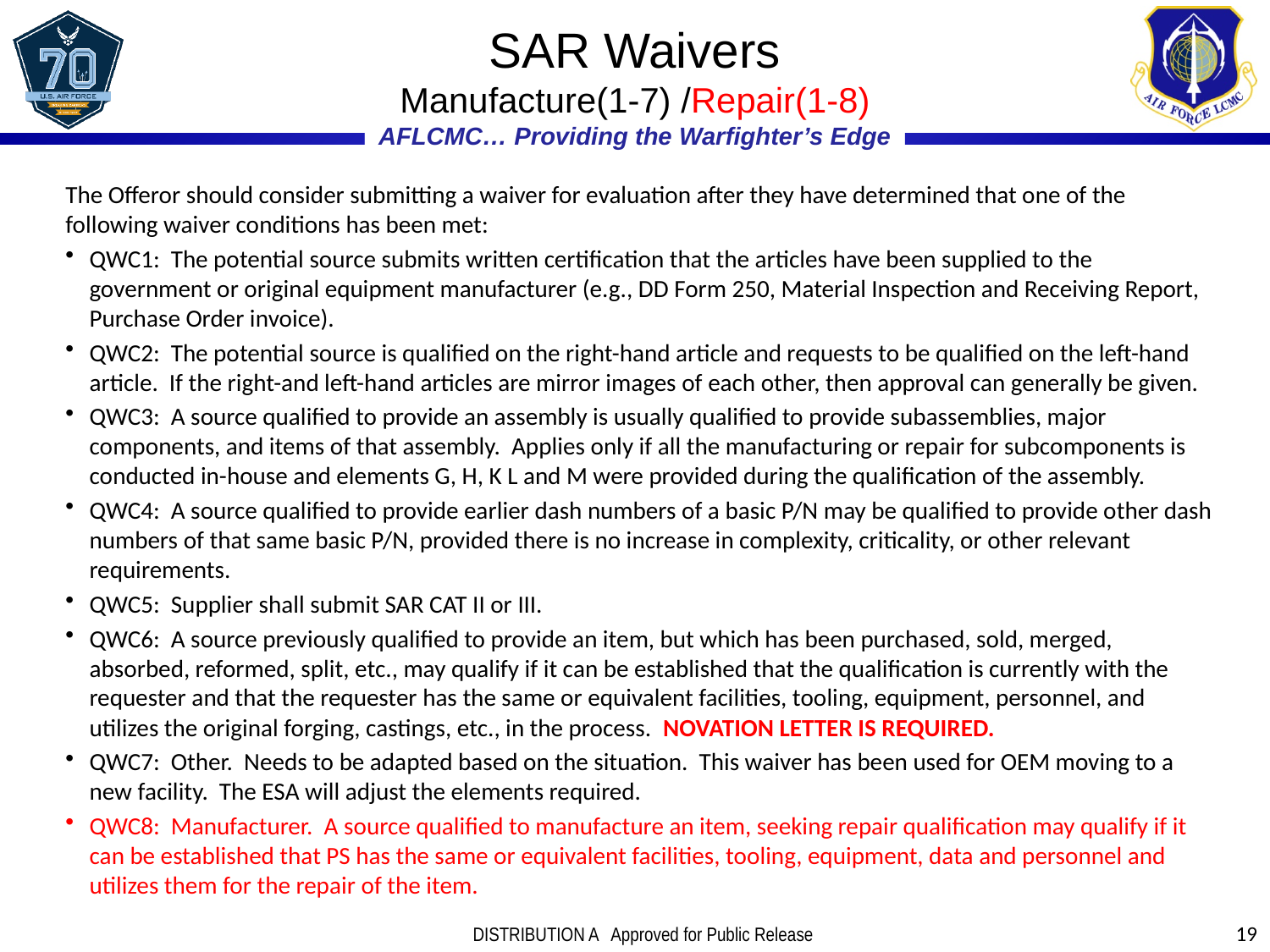

# SAR Waivers Manufacture(1-7) /Repair(1-8)
The Offeror should consider submitting a waiver for evaluation after they have determined that one of the following waiver conditions has been met:
QWC1:  The potential source submits written certification that the articles have been supplied to the government or original equipment manufacturer (e.g., DD Form 250, Material Inspection and Receiving Report, Purchase Order invoice).
QWC2:  The potential source is qualified on the right-hand article and requests to be qualified on the left-hand article.  If the right-and left-hand articles are mirror images of each other, then approval can generally be given.
QWC3:  A source qualified to provide an assembly is usually qualified to provide subassemblies, major components, and items of that assembly.  Applies only if all the manufacturing or repair for subcomponents is conducted in-house and elements G, H, K L and M were provided during the qualification of the assembly.
QWC4:  A source qualified to provide earlier dash numbers of a basic P/N may be qualified to provide other dash numbers of that same basic P/N, provided there is no increase in complexity, criticality, or other relevant requirements.
QWC5:  Supplier shall submit SAR CAT II or III.
QWC6:  A source previously qualified to provide an item, but which has been purchased, sold, merged, absorbed, reformed, split, etc., may qualify if it can be established that the qualification is currently with the requester and that the requester has the same or equivalent facilities, tooling, equipment, personnel, and utilizes the original forging, castings, etc., in the process.  NOVATION LETTER IS REQUIRED.
QWC7:  Other.  Needs to be adapted based on the situation.  This waiver has been used for OEM moving to a new facility.  The ESA will adjust the elements required.
QWC8:  Manufacturer.  A source qualified to manufacture an item, seeking repair qualification may qualify if it can be established that PS has the same or equivalent facilities, tooling, equipment, data and personnel and utilizes them for the repair of the item.
19